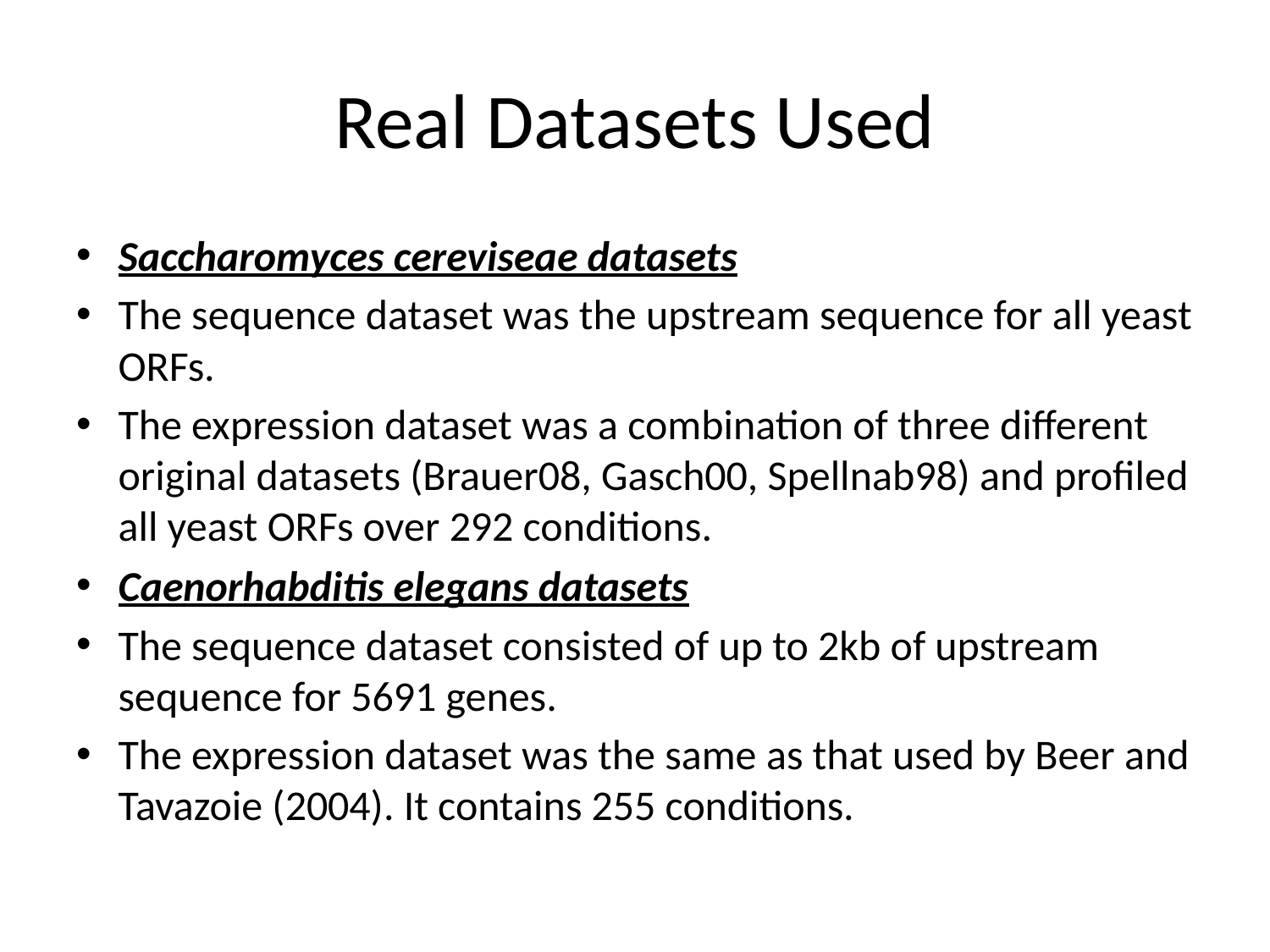

# Real Datasets Used
Saccharomyces cereviseae datasets
The sequence dataset was the upstream sequence for all yeast ORFs.
The expression dataset was a combination of three different original datasets (Brauer08, Gasch00, Spellnab98) and profiled all yeast ORFs over 292 conditions.
Caenorhabditis elegans datasets
The sequence dataset consisted of up to 2kb of upstream sequence for 5691 genes.
The expression dataset was the same as that used by Beer and Tavazoie (2004). It contains 255 conditions.